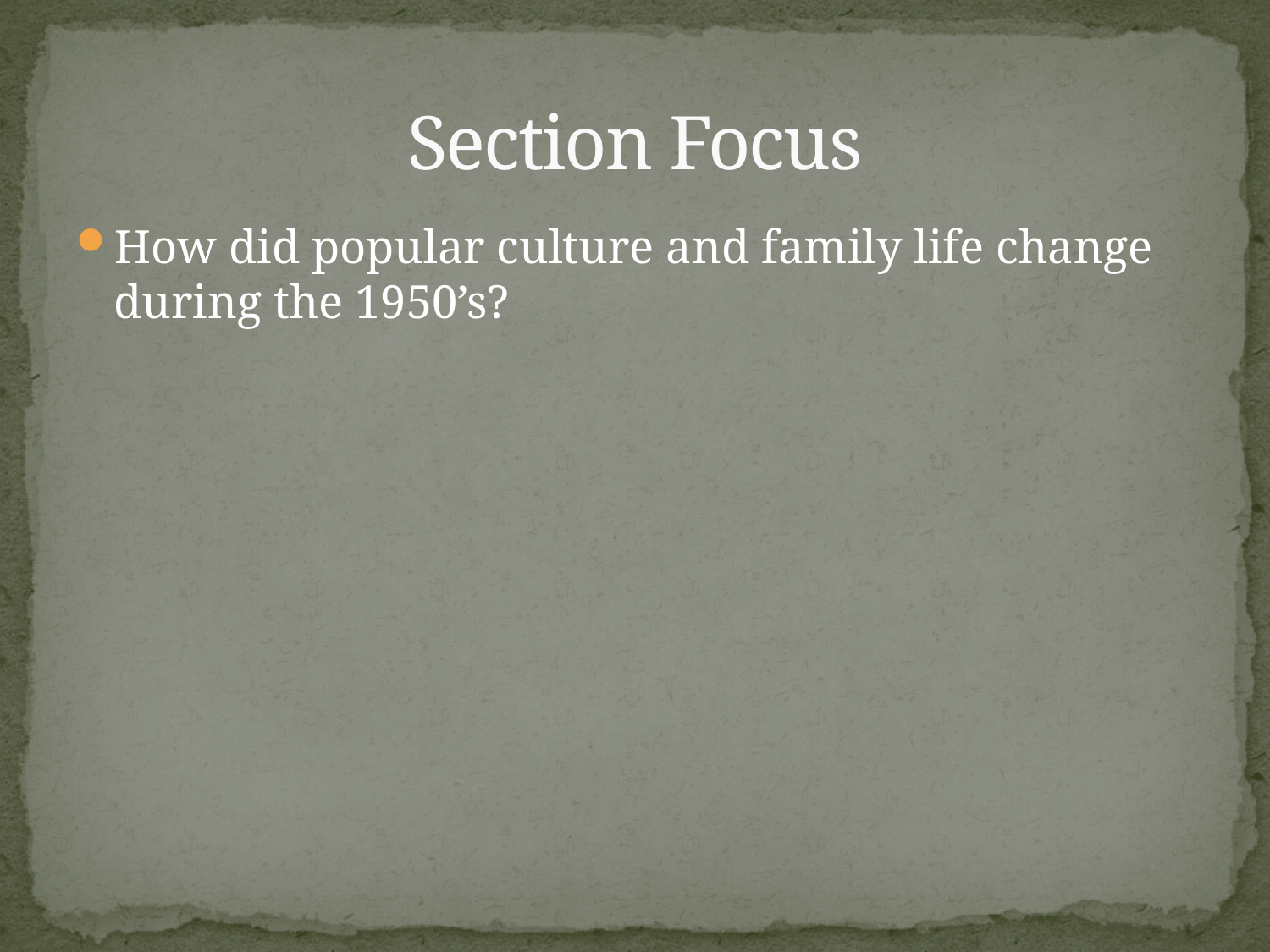

# Section Focus
How did popular culture and family life change during the 1950’s?